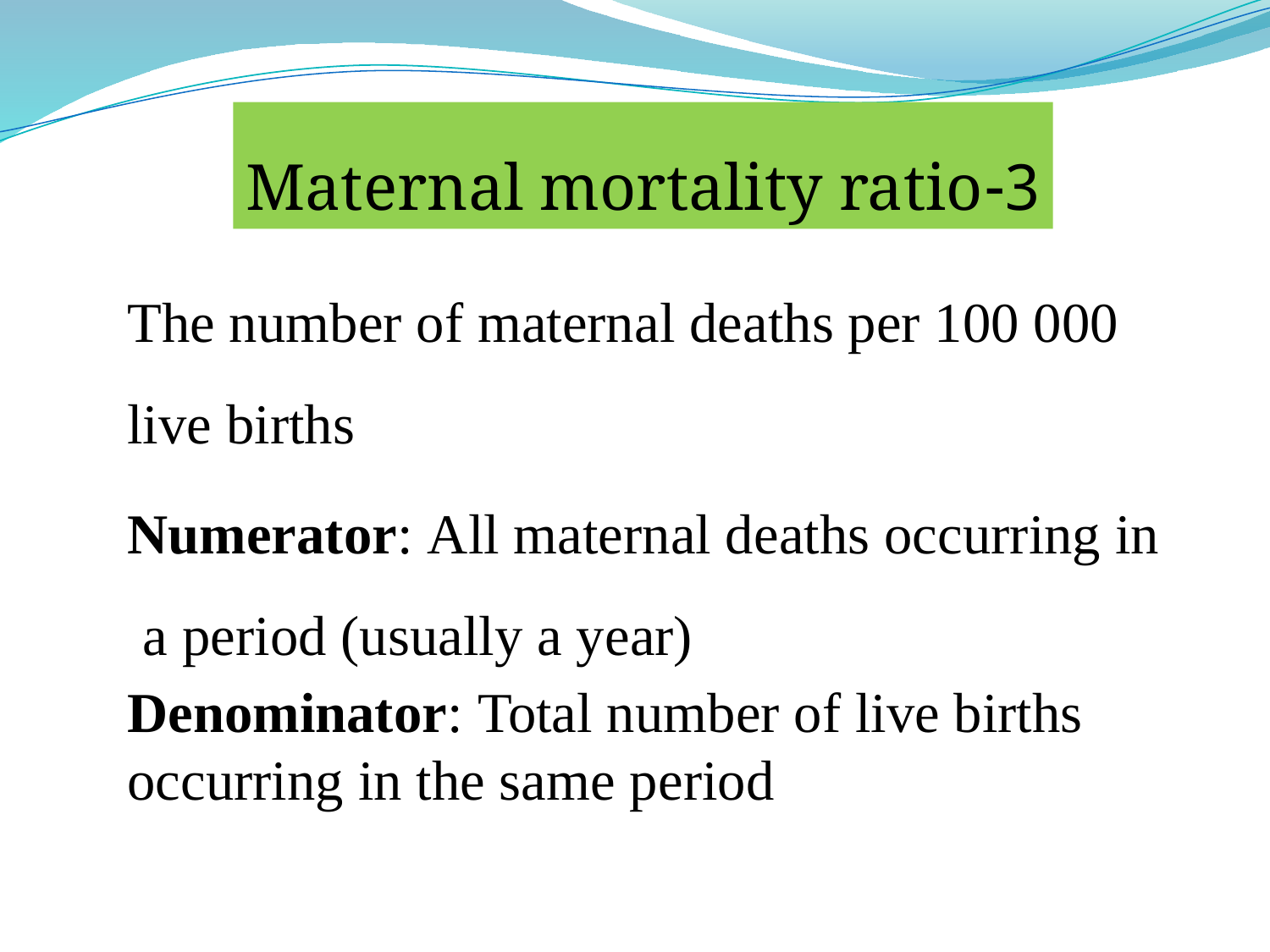

3-Maternal mortality ratio
The number of maternal deaths per 100 000 live births
Numerator: All maternal deaths occurring in a period (usually a year)
Denominator: Total number of live births occurring in the same period